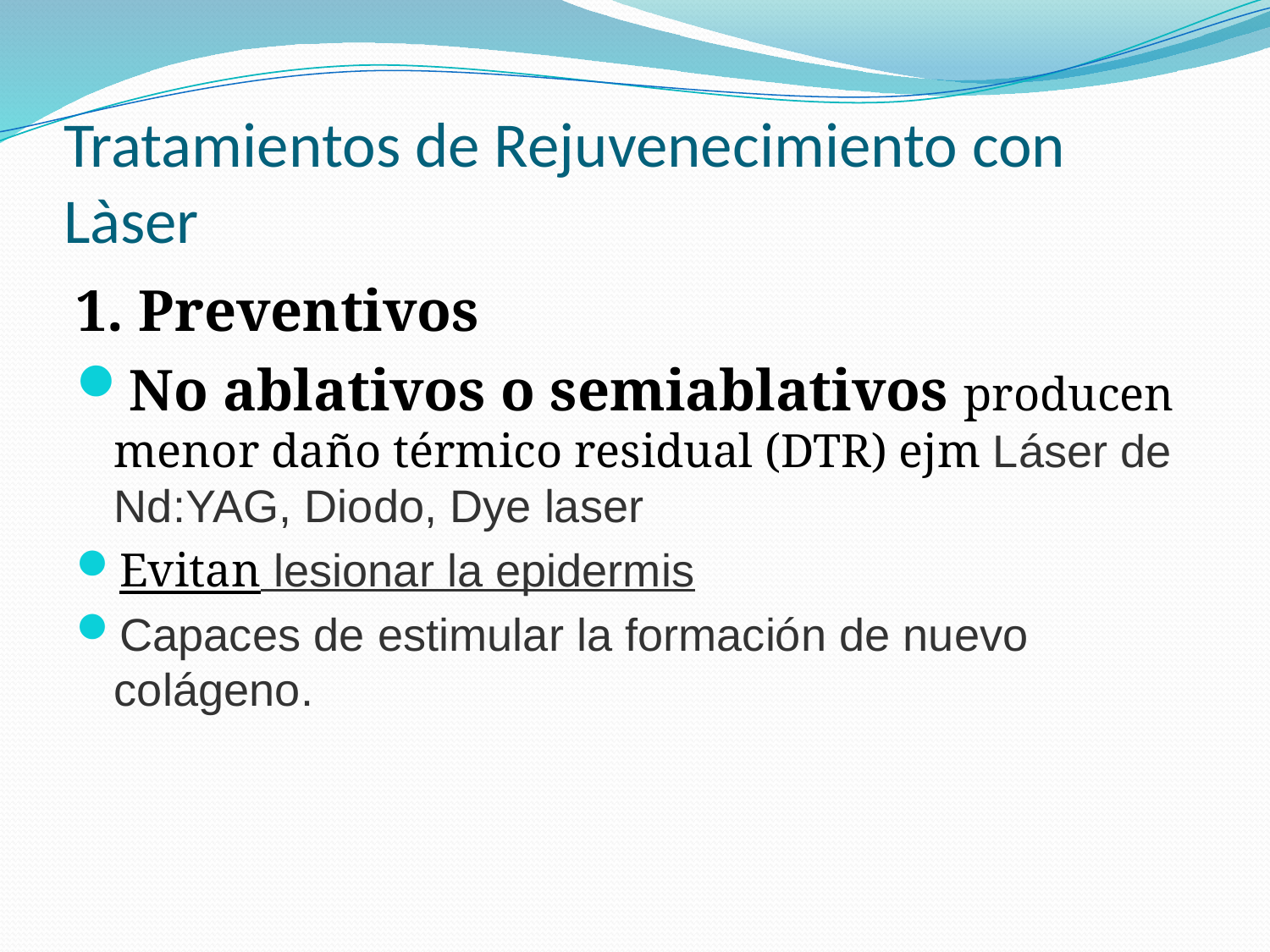

# Tratamientos de Rejuvenecimiento con Làser
1. Preventivos
No ablativos o semiablativos producen menor daño térmico residual (DTR) ejm Láser de Nd:YAG, Diodo, Dye laser
Evitan lesionar la epidermis
Capaces de estimular la formación de nuevo colágeno.